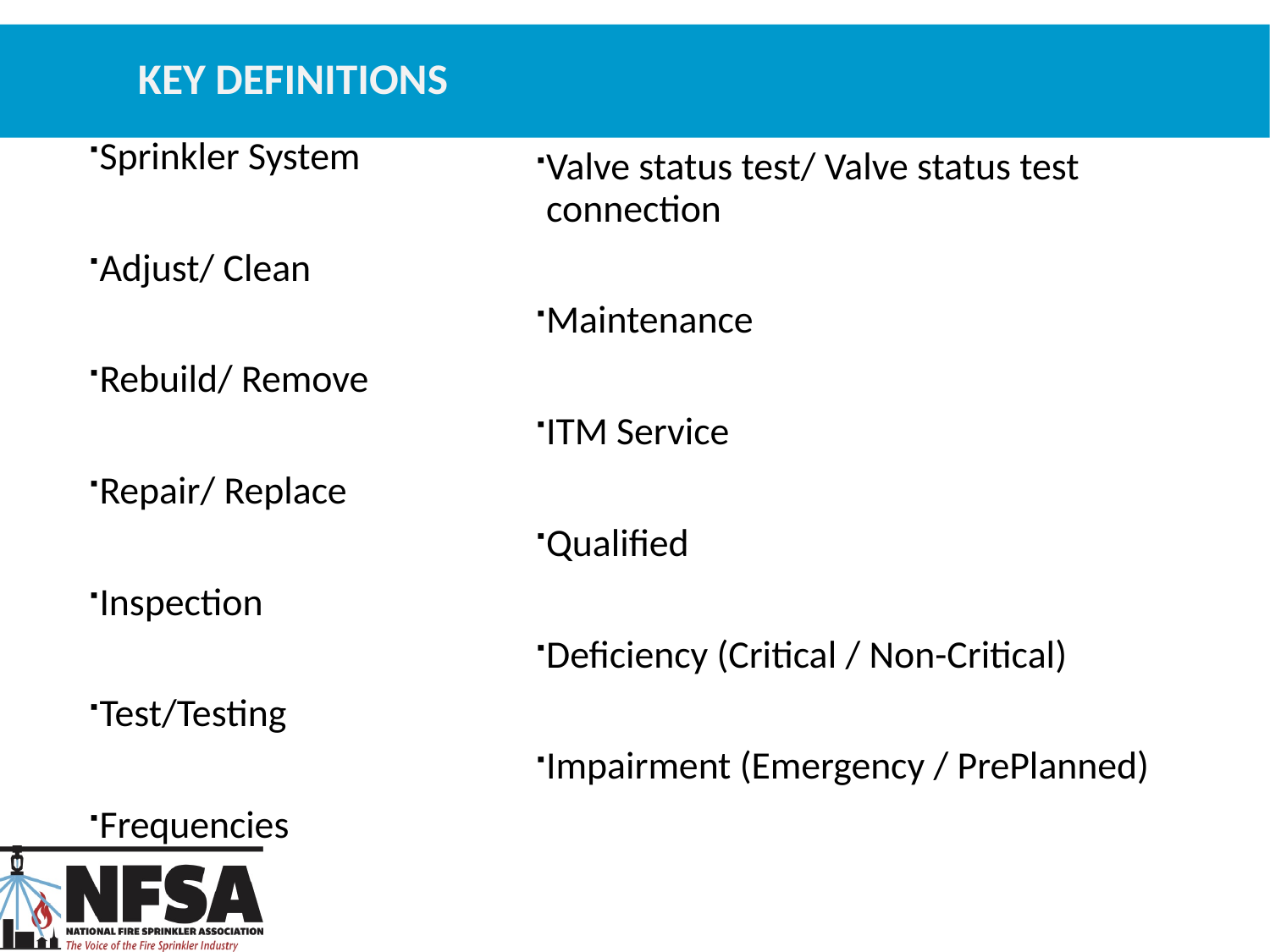

# Key Definitions
Sprinkler System

Adjust/ Clean

Rebuild/ Remove

Repair/ Replace

Inspection

Test/Testing

Frequencies
Valve status test/ Valve status test connection

Maintenance

ITM Service

Qualified

Deficiency (Critical / Non-Critical)

Impairment (Emergency / PrePlanned)